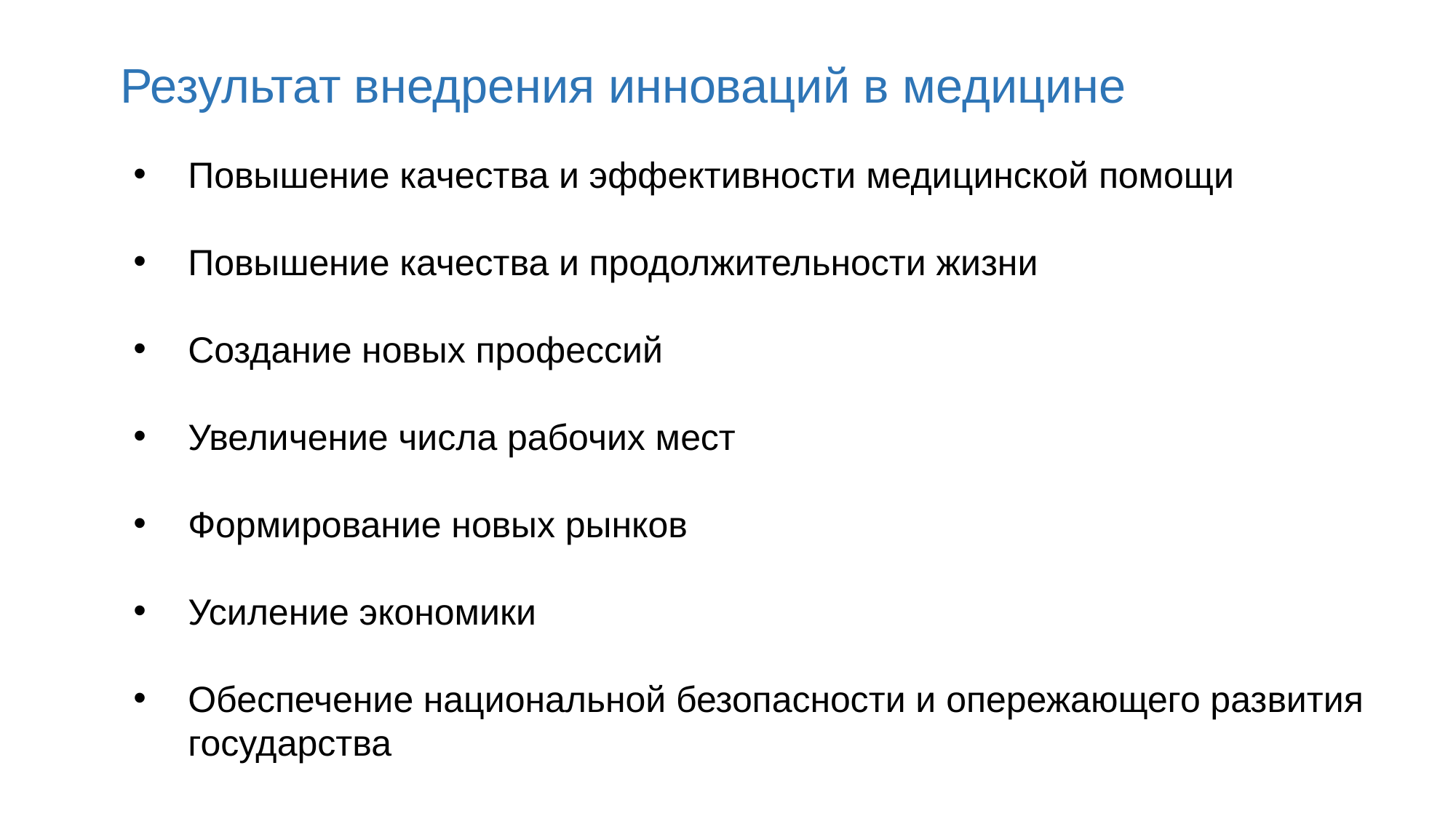

Результат внедрения инноваций в медицине
Повышение качества и эффективности медицинской помощи

Повышение качества и продолжительности жизни

Создание новых профессий

Увеличение числа рабочих мест

Формирование новых рынков

Усиление экономики

Обеспечение национальной безопасности и опережающего развития государства